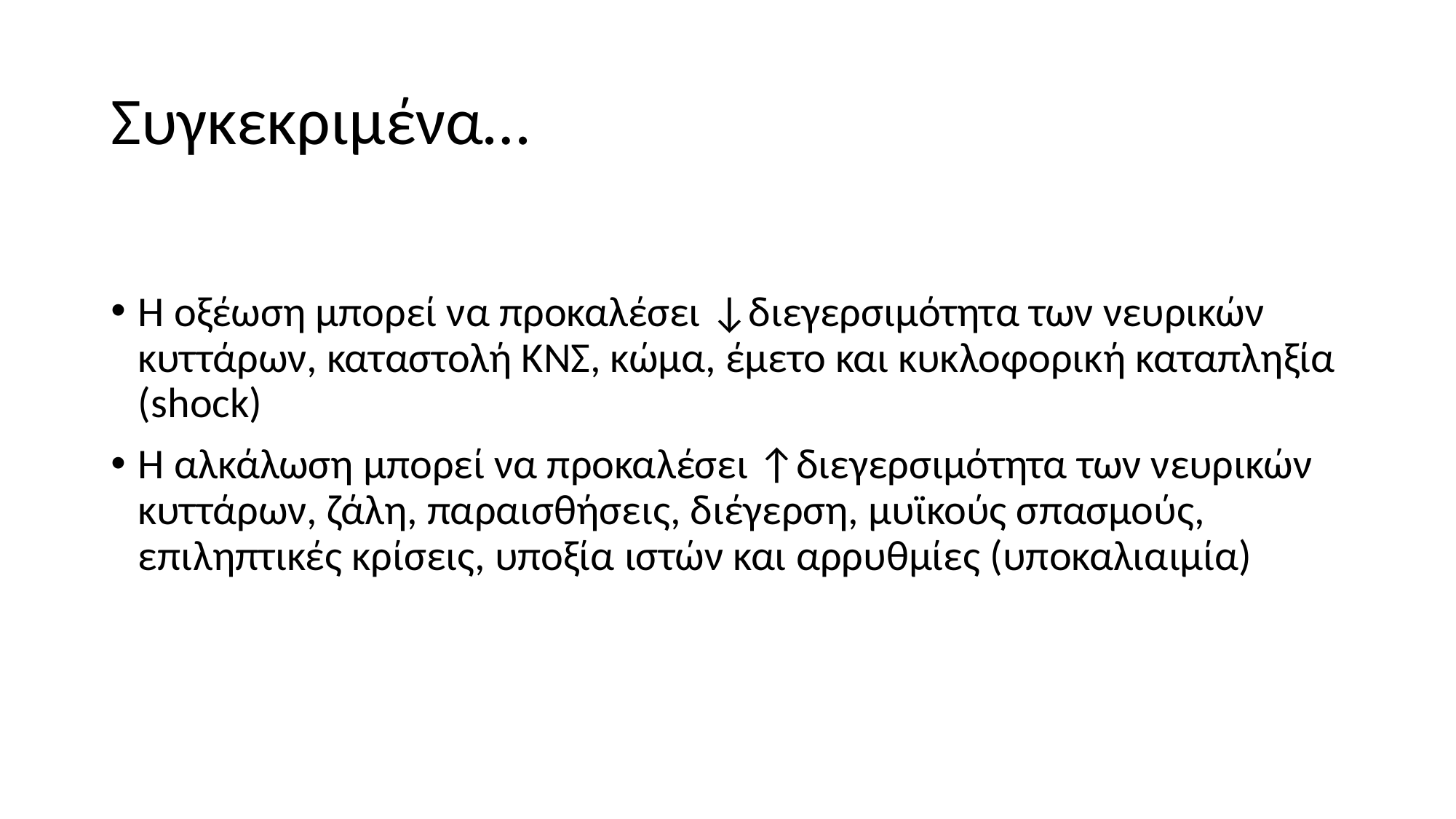

# Συγκεκριμένα…

Η οξέωση μπορεί να προκαλέσει ↓διεγερσιμότητα των νευρικών κυττάρων, καταστολή ΚΝΣ, κώμα, έμετο και κυκλοφορική καταπληξία (shock)
Η αλκάλωση μπορεί να προκαλέσει ↑διεγερσιμότητα των νευρικών κυττάρων, ζάλη, παραισθήσεις, διέγερση, μυϊκούς σπασμούς, επιληπτικές κρίσεις, υποξία ιστών και αρρυθμίες (υποκαλιαιμία)